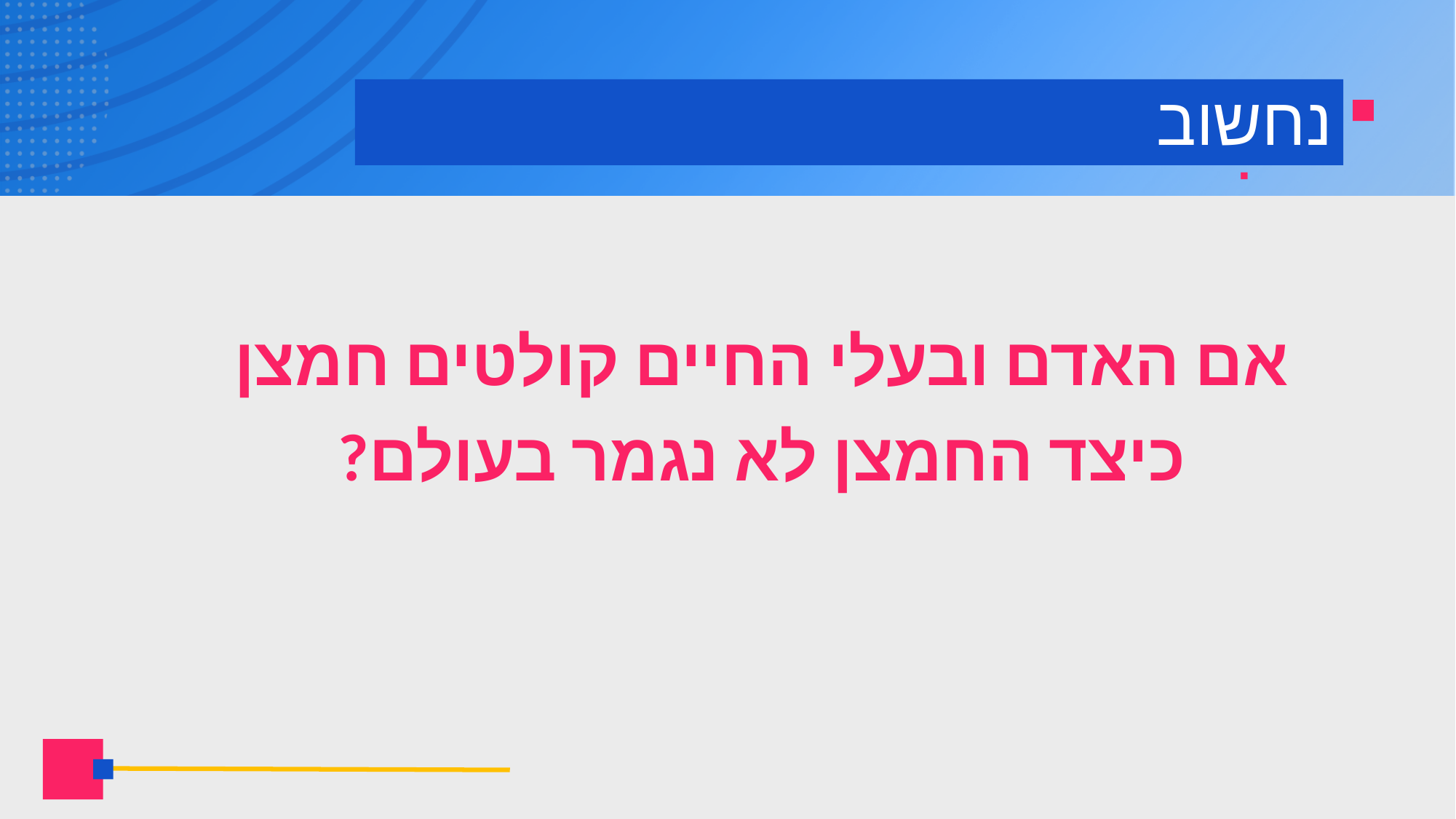

# נחשוב

אם האדם ובעלי החיים קולטים חמצן
כיצד החמצן לא נגמר בעולם?